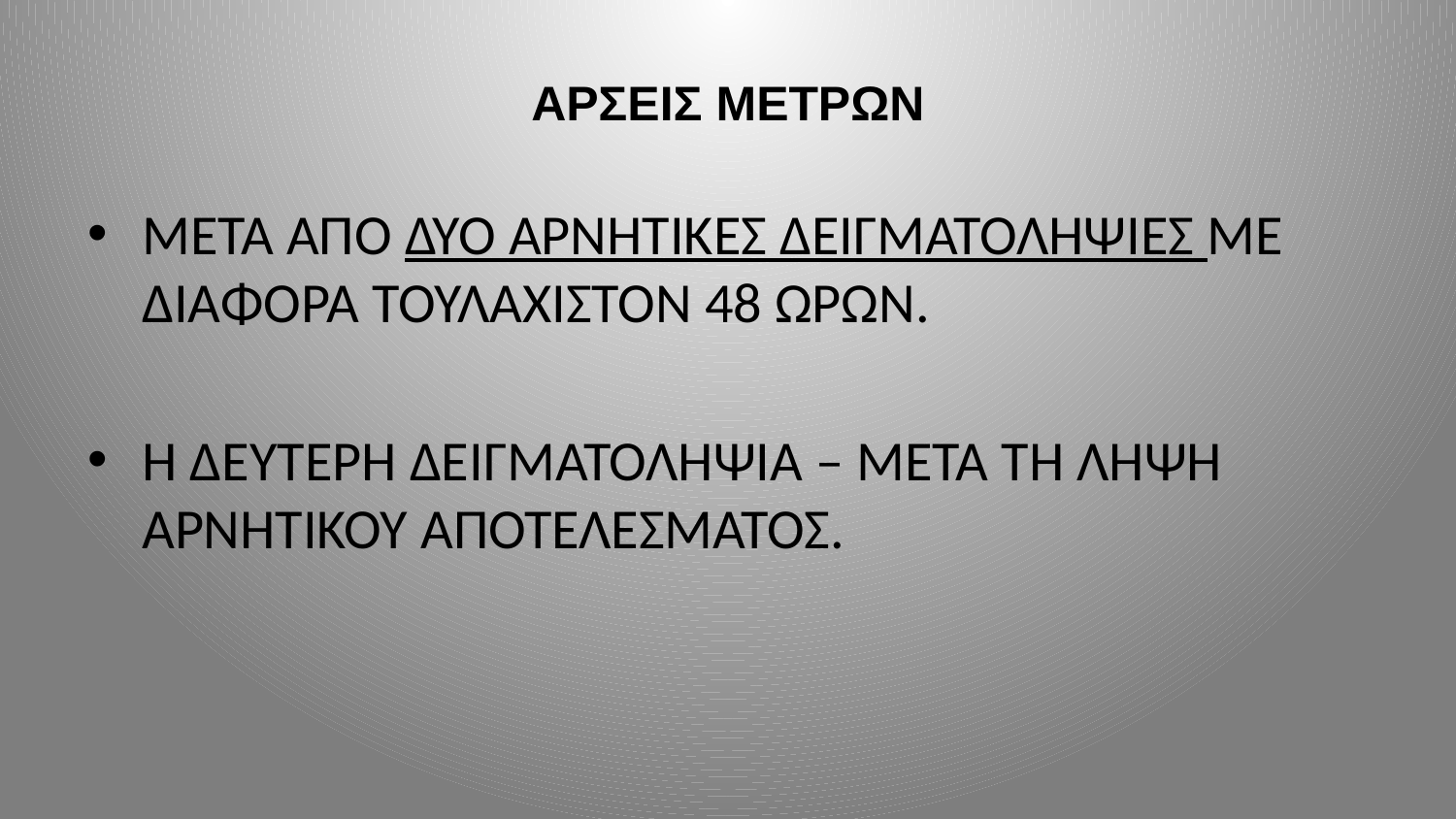

# ΑΡΣΕΙΣ ΜΕΤΡΩΝ
ΜΕΤΑ ΑΠΟ ΔΥΟ ΑΡΝΗΤΙΚΕΣ ΔΕΙΓΜΑΤΟΛΗΨΙΕΣ ΜΕ ΔΙΑΦΟΡΑ ΤΟΥΛΑΧΙΣΤΟΝ 48 ΩΡΩΝ.

Η ΔΕΥΤΕΡΗ ΔΕΙΓΜΑΤΟΛΗΨΙΑ – ΜΕΤΑ ΤΗ ΛΗΨΗ ΑΡΝΗΤΙΚΟΥ ΑΠΟΤΕΛΕΣΜΑΤΟΣ.